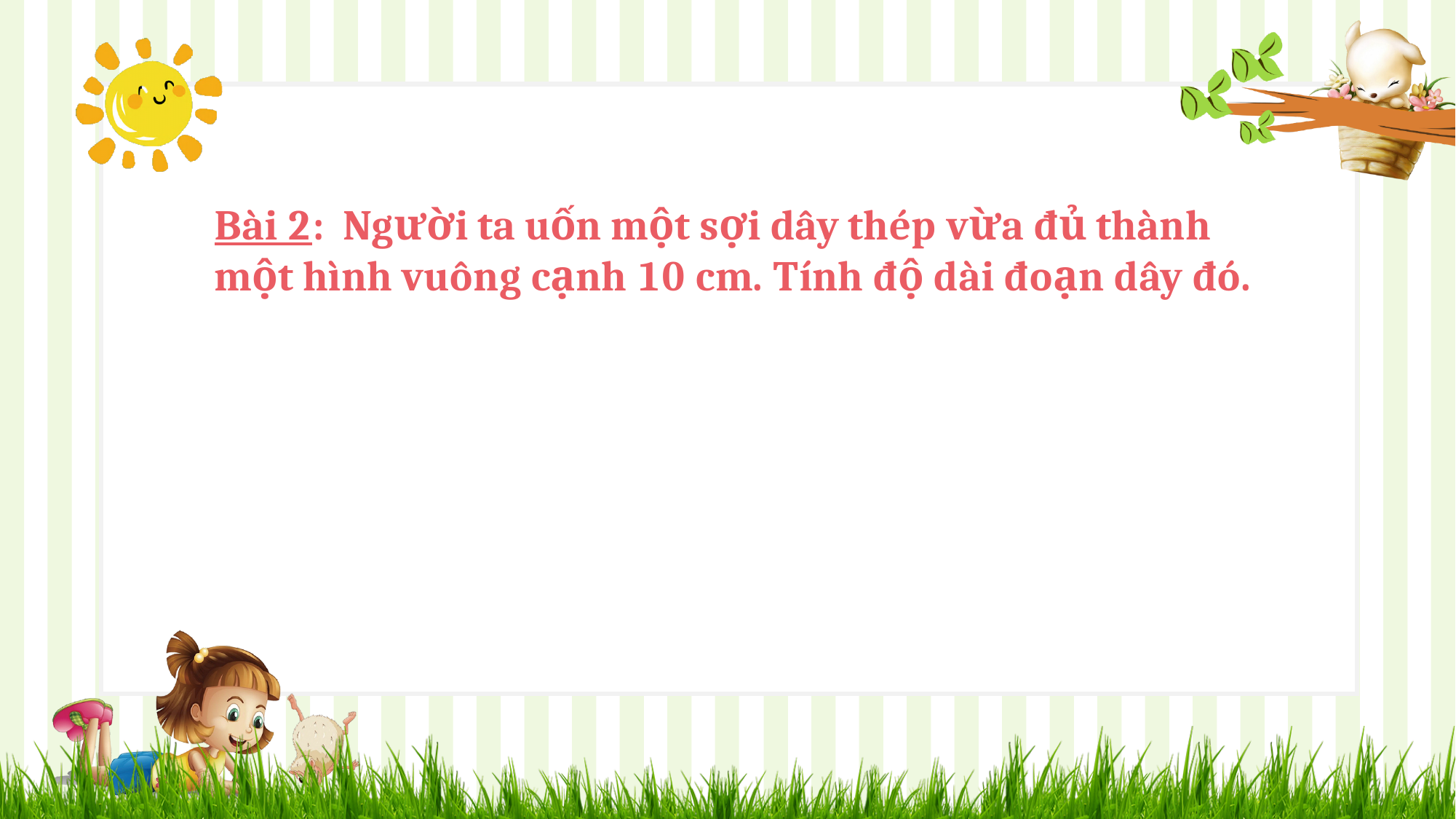

Bài 2:  Người ta uốn một sợi dây thép vừa đủ thành một hình vuông cạnh 10 cm. Tính độ dài đoạn dây đó.